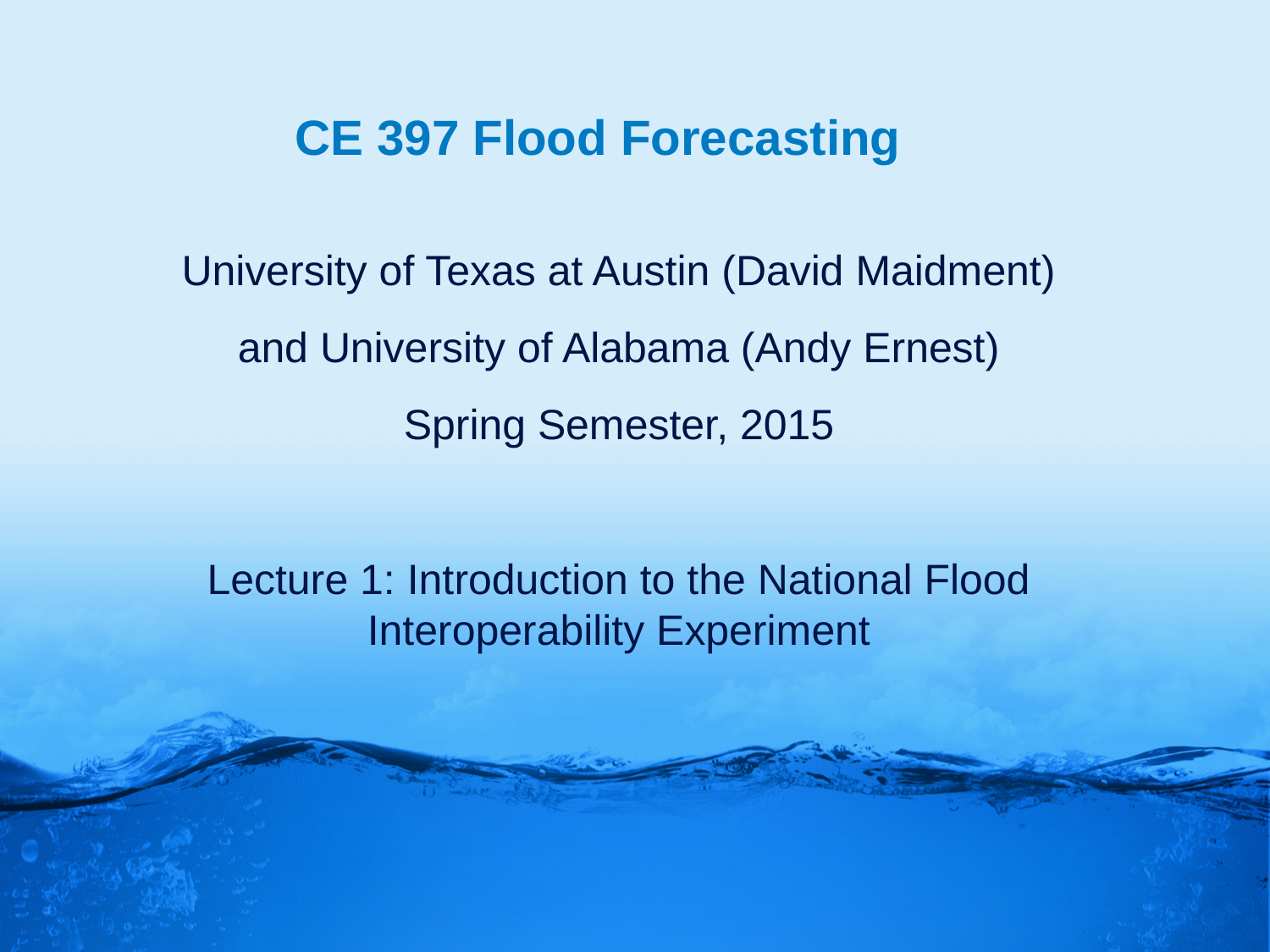

# CE 397 Flood Forecasting
University of Texas at Austin (David Maidment)
and University of Alabama (Andy Ernest)
Spring Semester, 2015

Lecture 1: Introduction to the National Flood Interoperability Experiment